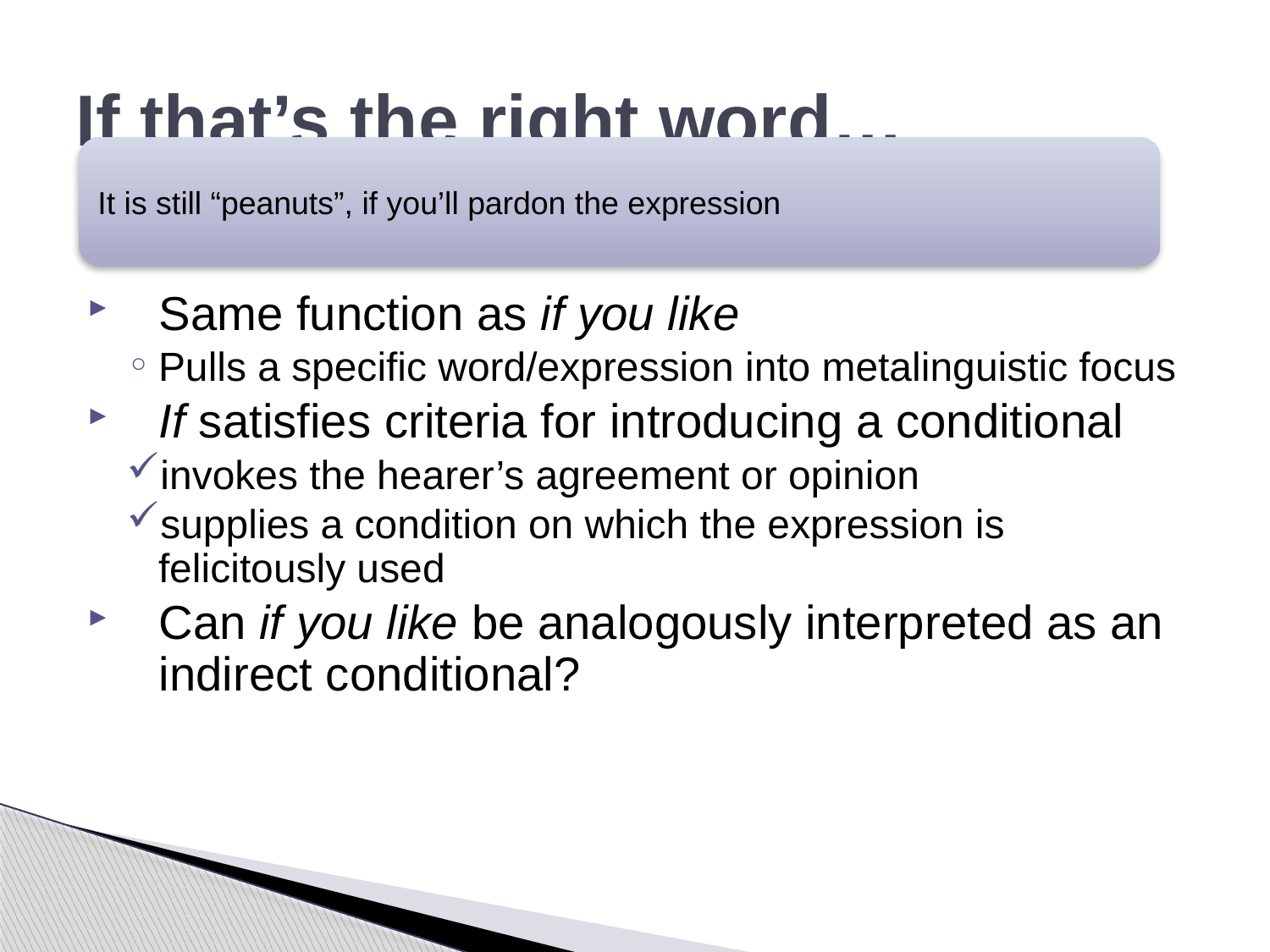

# If that’s the right word…
It is still “peanuts”, if you’ll pardon the expression

Same function as if you like
Pulls a specific word/expression into metalinguistic focus
If satisfies criteria for introducing a conditional
invokes the hearer’s agreement or opinion
supplies a condition on which the expression is felicitously used
Can if you like be analogously interpreted as an indirect conditional?